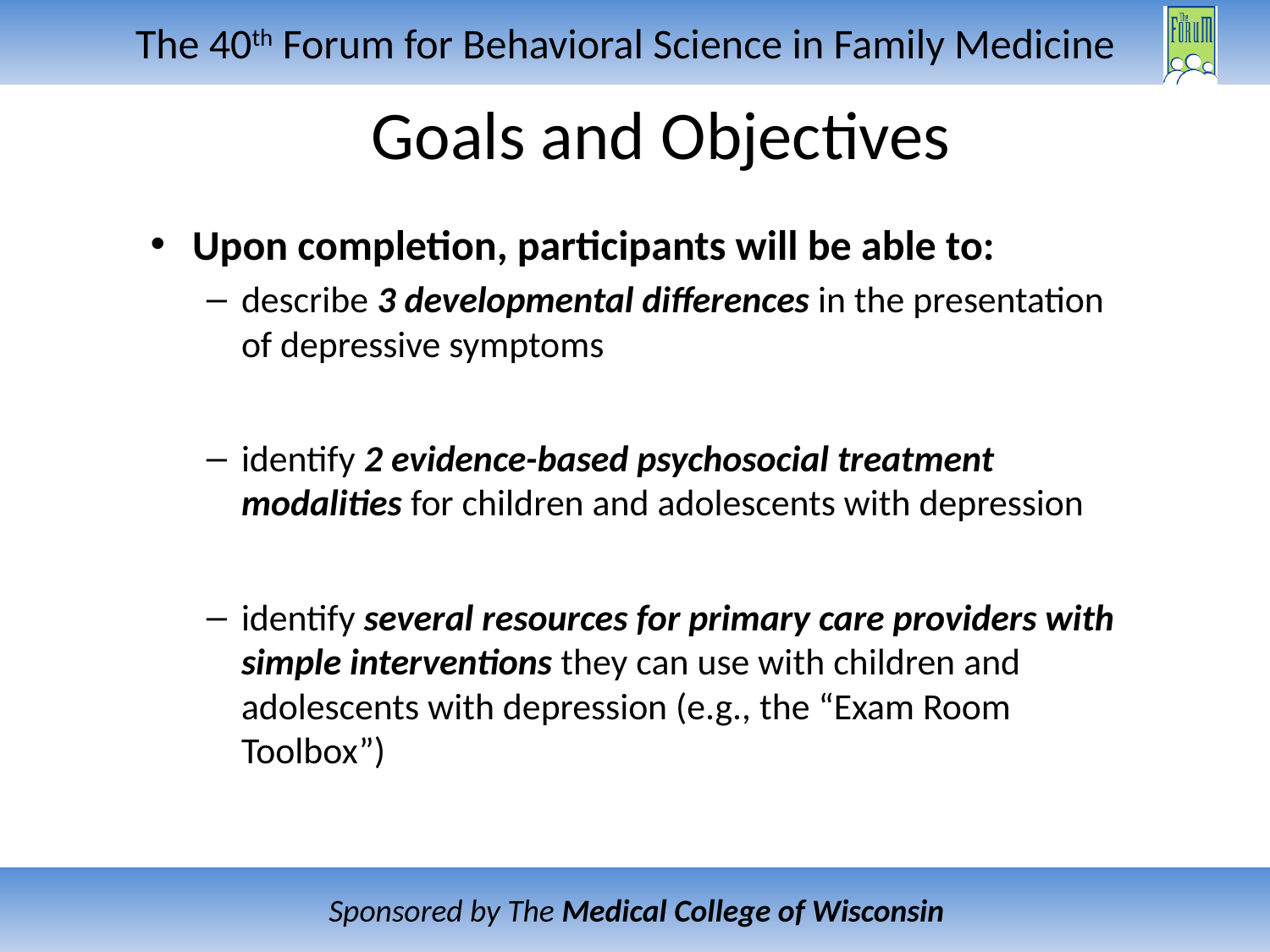

# Goals and Objectives
Upon completion, participants will be able to:
describe 3 developmental differences in the presentation of depressive symptoms

identify 2 evidence-based psychosocial treatment modalities for children and adolescents with depression

identify several resources for primary care providers with simple interventions they can use with children and adolescents with depression (e.g., the “Exam Room Toolbox”)